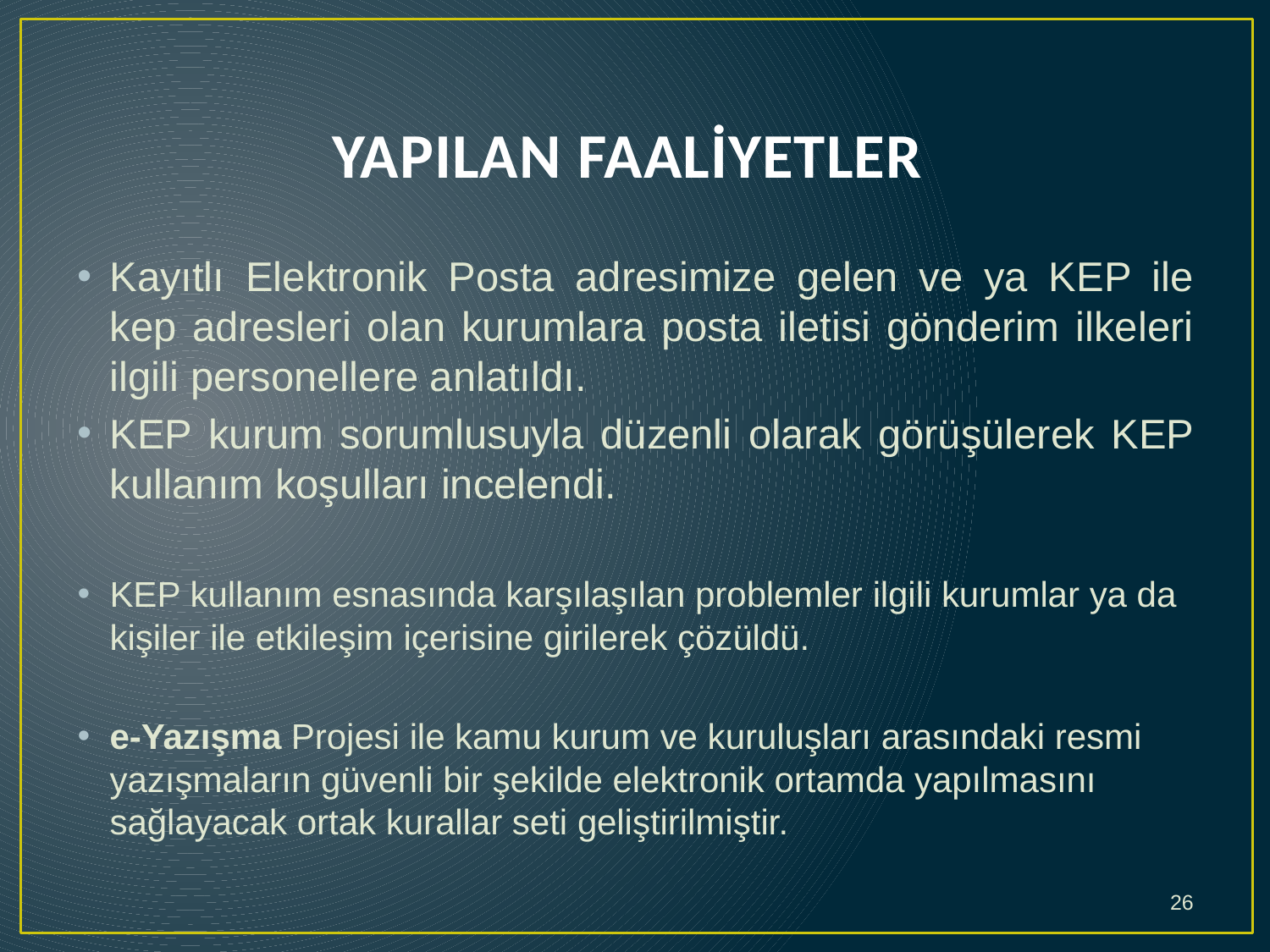

# YAPILAN FAALİYETLER

Kayıtlı Elektronik Posta adresimize gelen ve ya KEP ile kep adresleri olan kurumlara posta iletisi gönderim ilkeleri ilgili personellere anlatıldı.
KEP kurum sorumlusuyla düzenli olarak görüşülerek KEP kullanım koşulları incelendi.

KEP kullanım esnasında karşılaşılan problemler ilgili kurumlar ya da kişiler ile etkileşim içerisine girilerek çözüldü.

e-Yazışma Projesi ile kamu kurum ve kuruluşları arasındaki resmi yazışmaların güvenli bir şekilde elektronik ortamda yapılmasını sağlayacak ortak kurallar seti geliştirilmiştir.

26